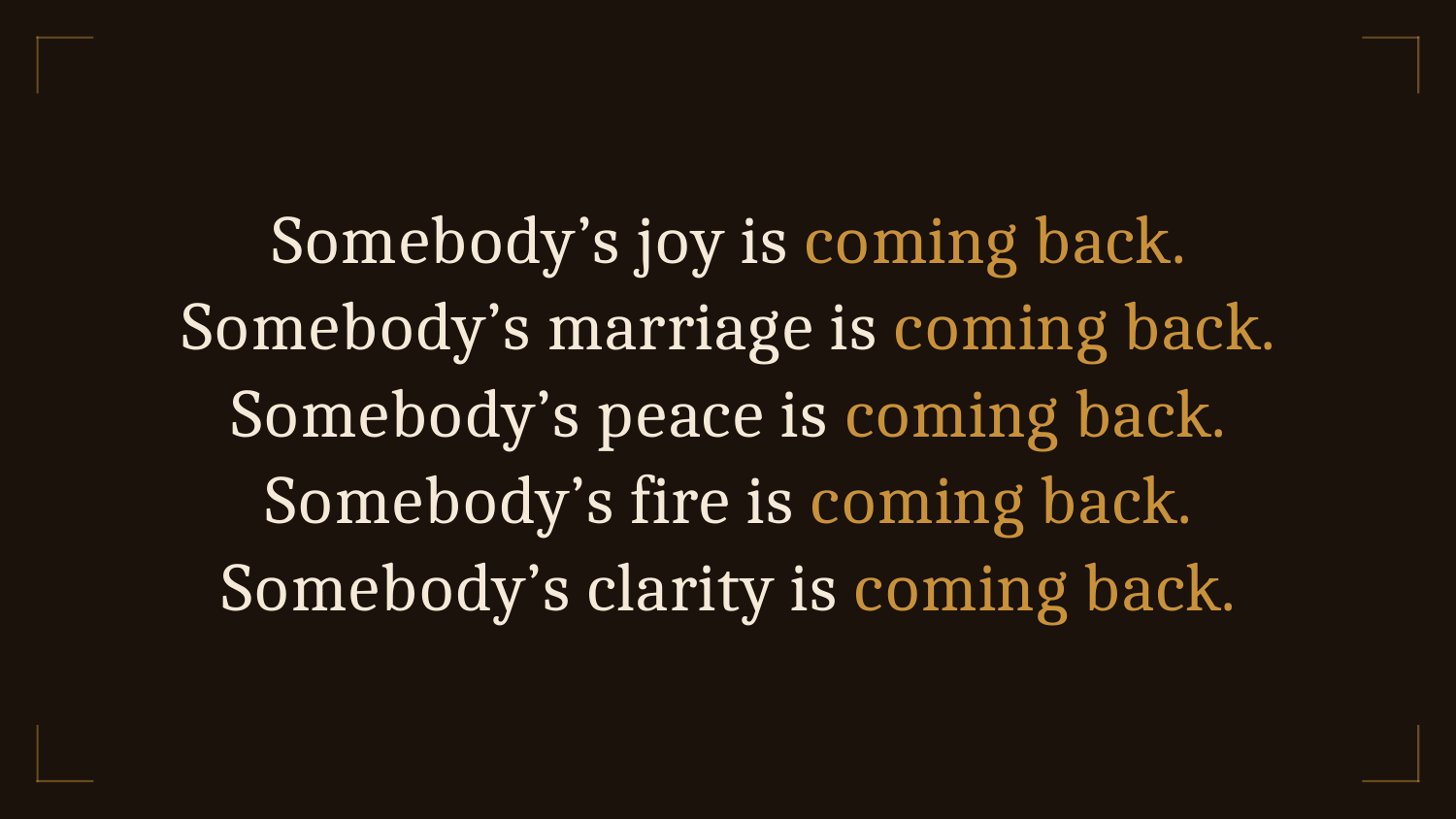

Somebody’s joy is coming back.
Somebody’s marriage is coming back.
Somebody’s peace is coming back.
Somebody’s fire is coming back.
Somebody’s clarity is coming back.